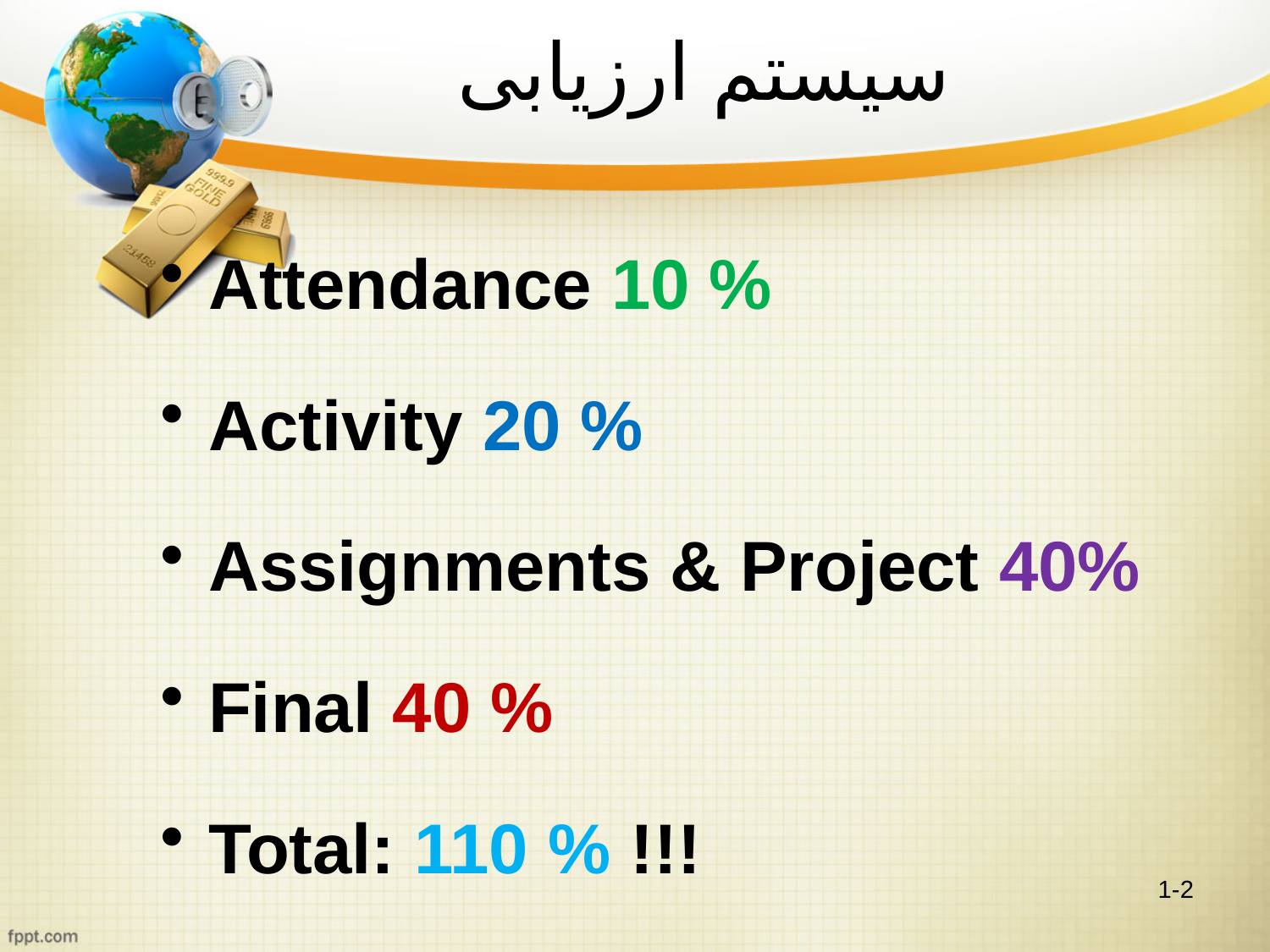

# سیستم ارزیابی
Attendance 10 %
Activity 20 %
Assignments & Project 40%
Final 40 %
Total: 110 % !!!
1-2